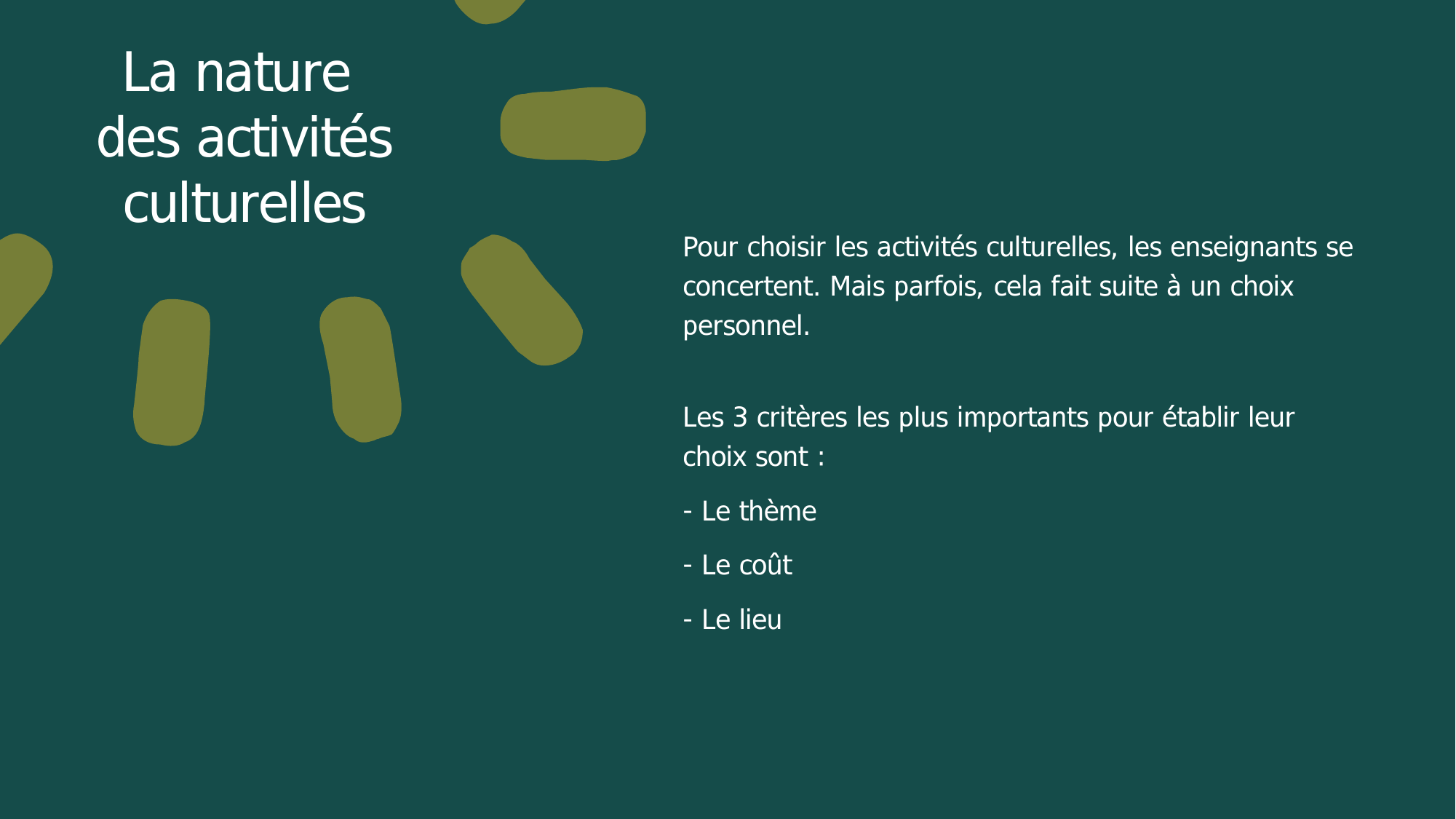

La nature
des activités
culturelles
Pour choisir les activités culturelles, les enseignants se concertent. Mais parfois, cela fait suite à un choix personnel.

Les 3 critères les plus importants pour établir leur choix sont :
- Le thème
- Le coût
- Le lieu